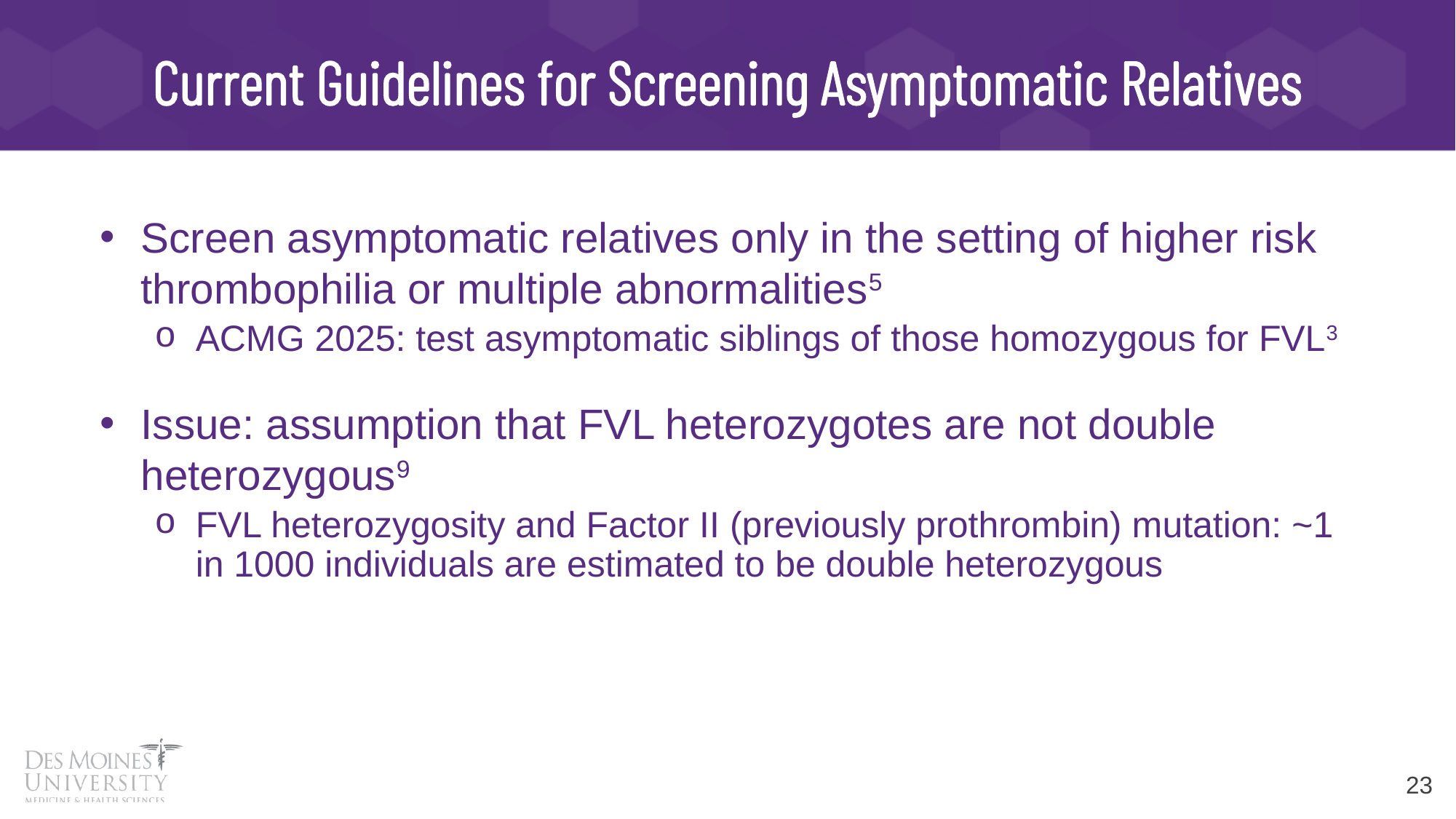

# Current Guidelines for Screening Asymptomatic Relatives
Screen asymptomatic relatives only in the setting of higher risk thrombophilia or multiple abnormalities5
ACMG 2025: test asymptomatic siblings of those homozygous for FVL3
Issue: assumption that FVL heterozygotes are not double heterozygous9
FVL heterozygosity and Factor II (previously prothrombin) mutation: ~1 in 1000 individuals are estimated to be double heterozygous